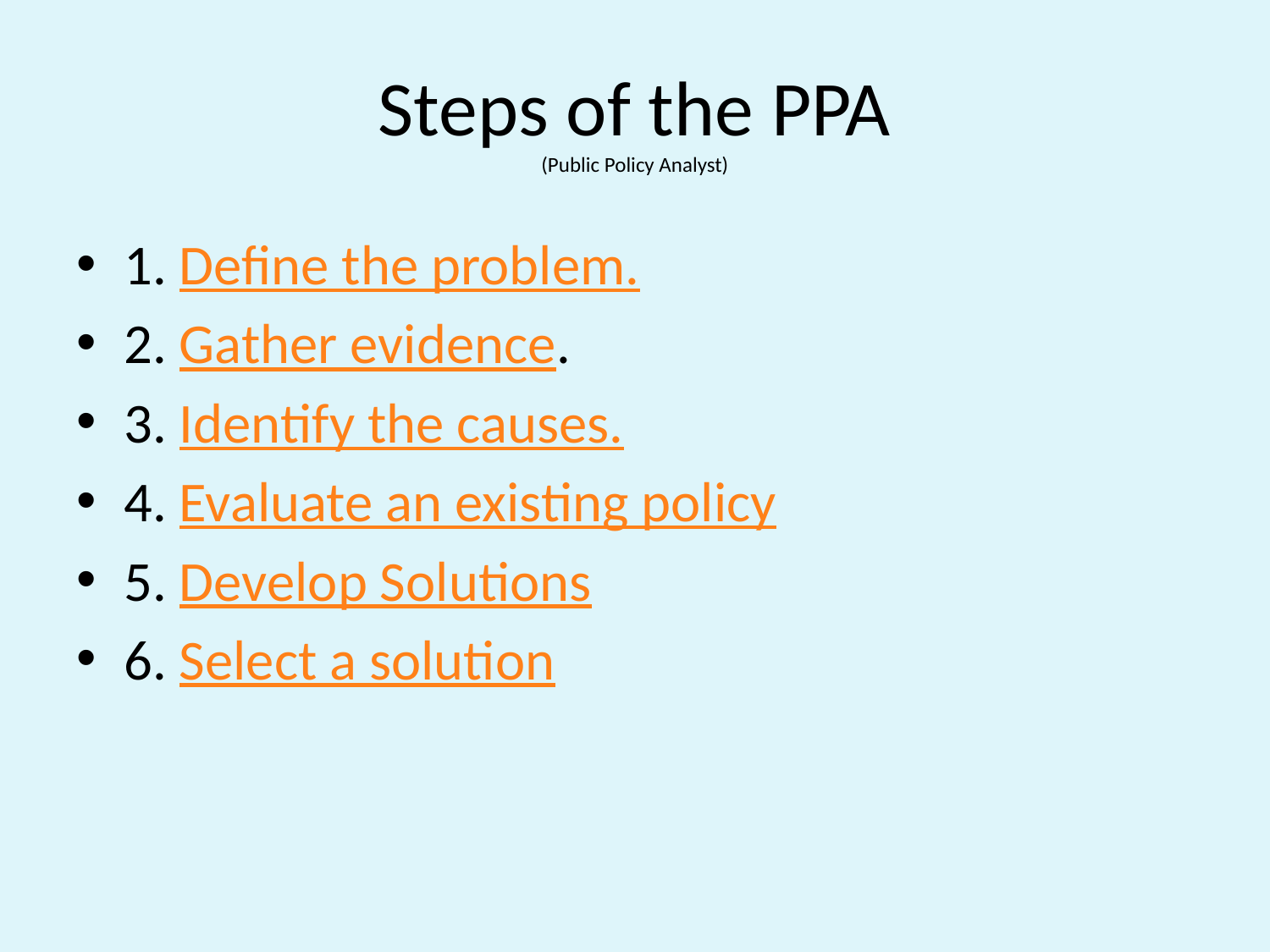

# Steps of the PPA (Public Policy Analyst)
1. Define the problem.
2. Gather evidence.
3. Identify the causes.
4. Evaluate an existing policy
5. Develop Solutions
6. Select a solution